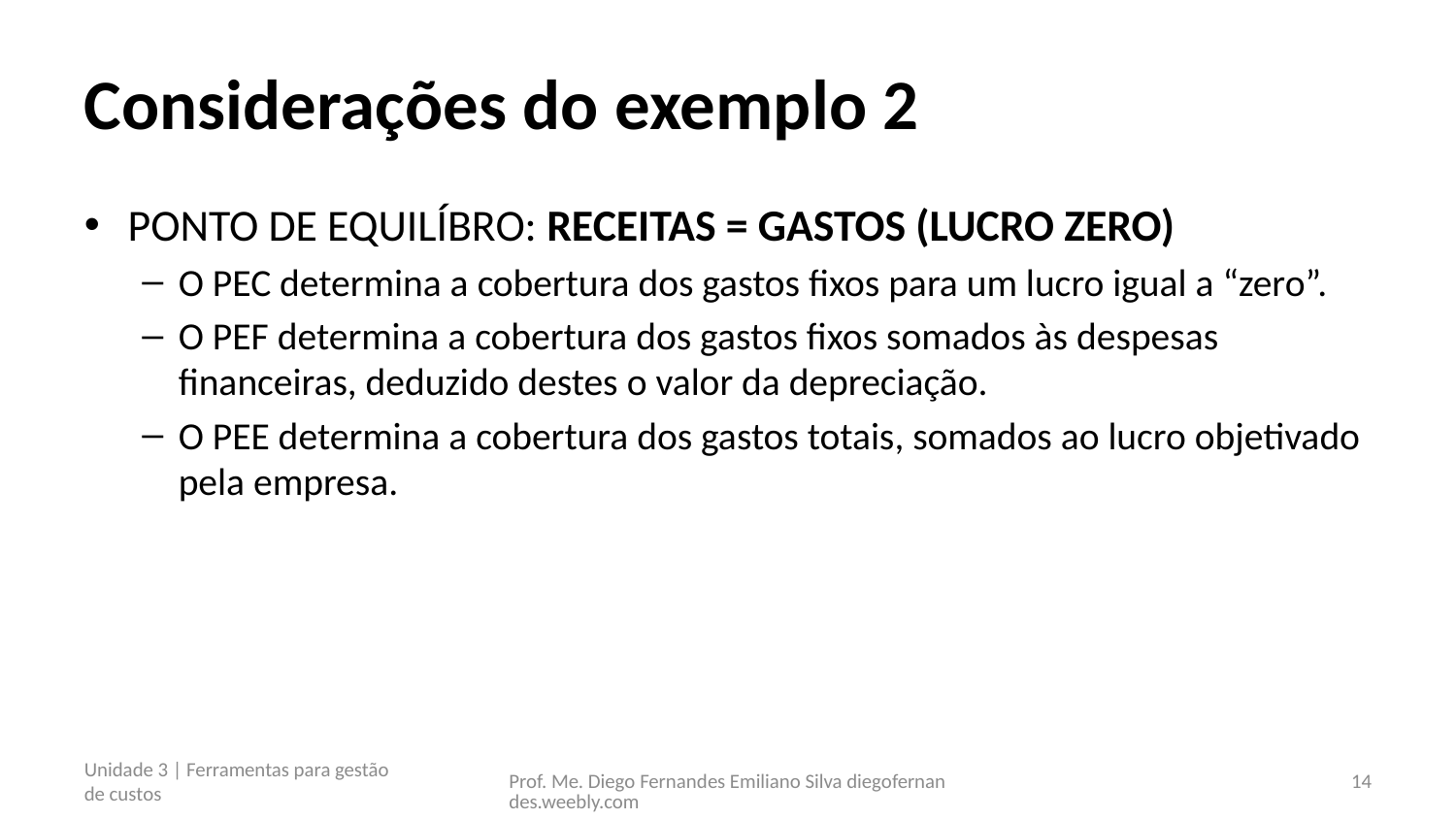

# Considerações do exemplo 2
PONTO DE EQUILÍBRO: RECEITAS = GASTOS (LUCRO ZERO)
O PEC determina a cobertura dos gastos fixos para um lucro igual a “zero”.
O PEF determina a cobertura dos gastos fixos somados às despesas financeiras, deduzido destes o valor da depreciação.
O PEE determina a cobertura dos gastos totais, somados ao lucro objetivado pela empresa.
Unidade 3 | Ferramentas para gestão de custos
Prof. Me. Diego Fernandes Emiliano Silva diegofernandes.weebly.com
14